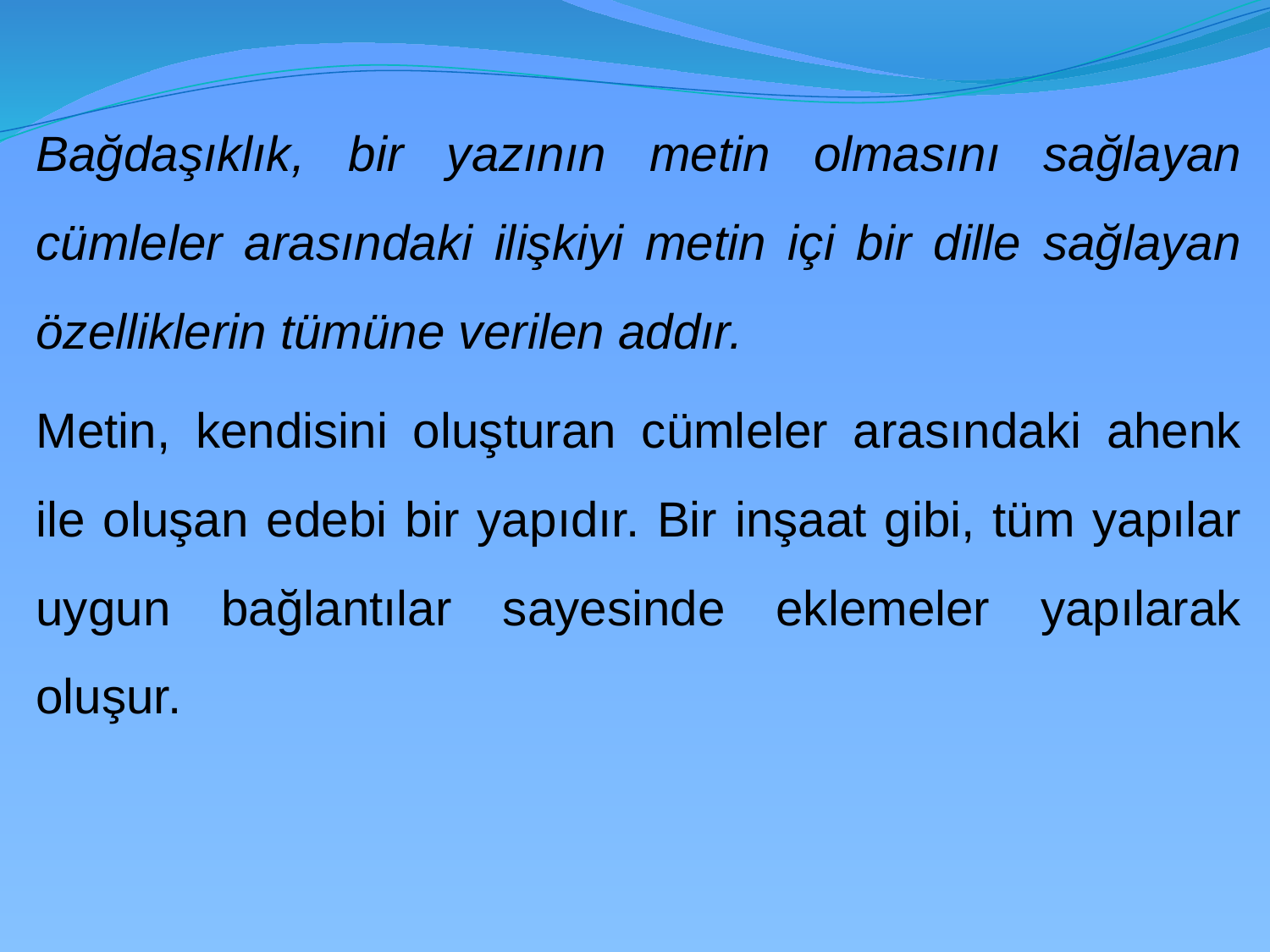

Bağdaşıklık, bir yazının metin olmasını sağlayan cümleler arasındaki ilişkiyi metin içi bir dille sağlayan özelliklerin tümüne verilen addır.
	Metin, kendisini oluşturan cümleler arasındaki ahenk ile oluşan edebi bir yapıdır. Bir inşaat gibi, tüm yapılar uygun bağlantılar sayesinde eklemeler yapılarak oluşur.